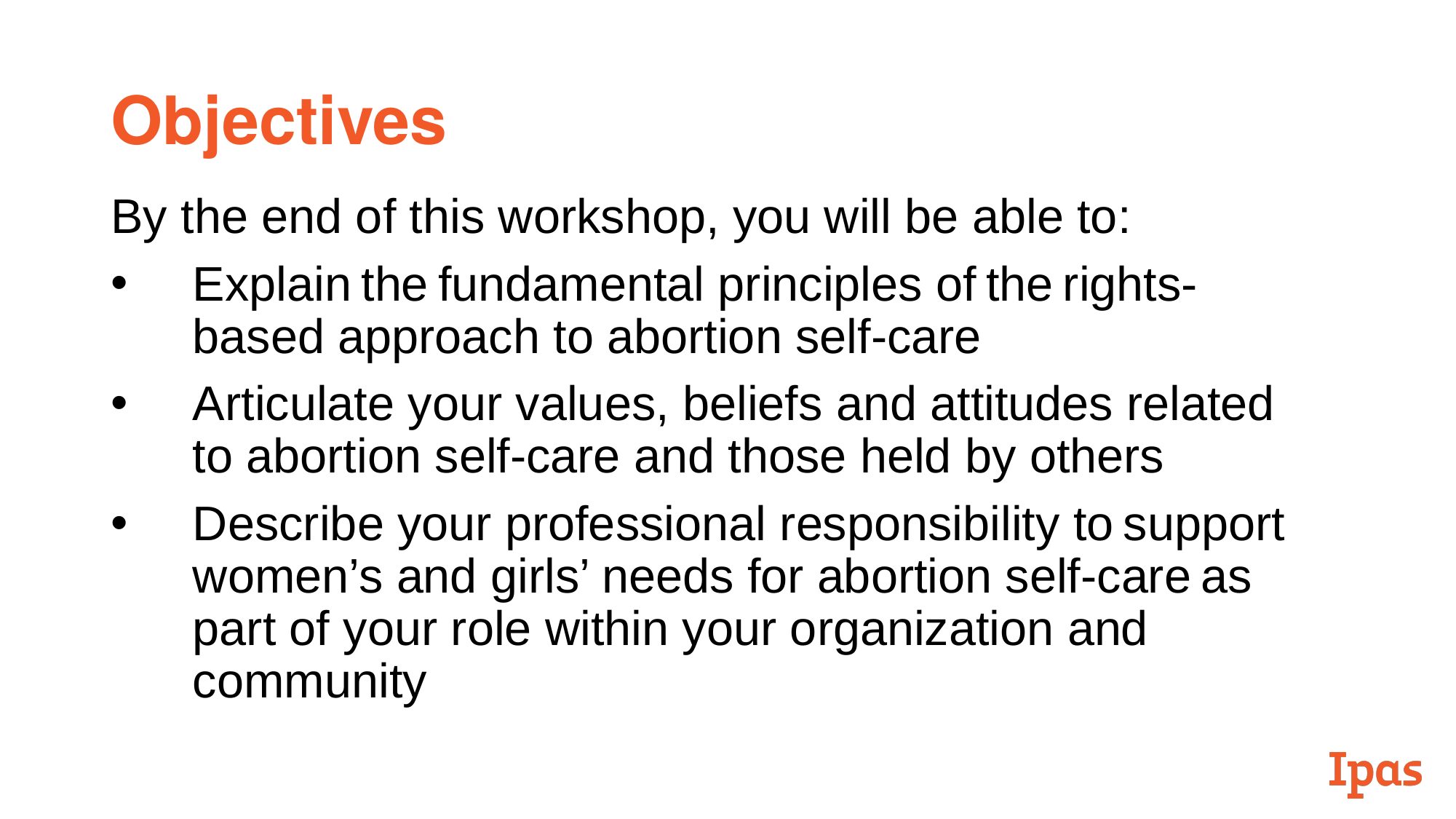

# Objectives
By the end of this workshop, you will be able to:
Explain the fundamental principles of the rights-based approach to abortion self-care
Articulate your values, beliefs and attitudes related to abortion self-care and those held by others
Describe your professional responsibility to support women’s and girls’ needs for abortion self-care as part of your role within your organization and community